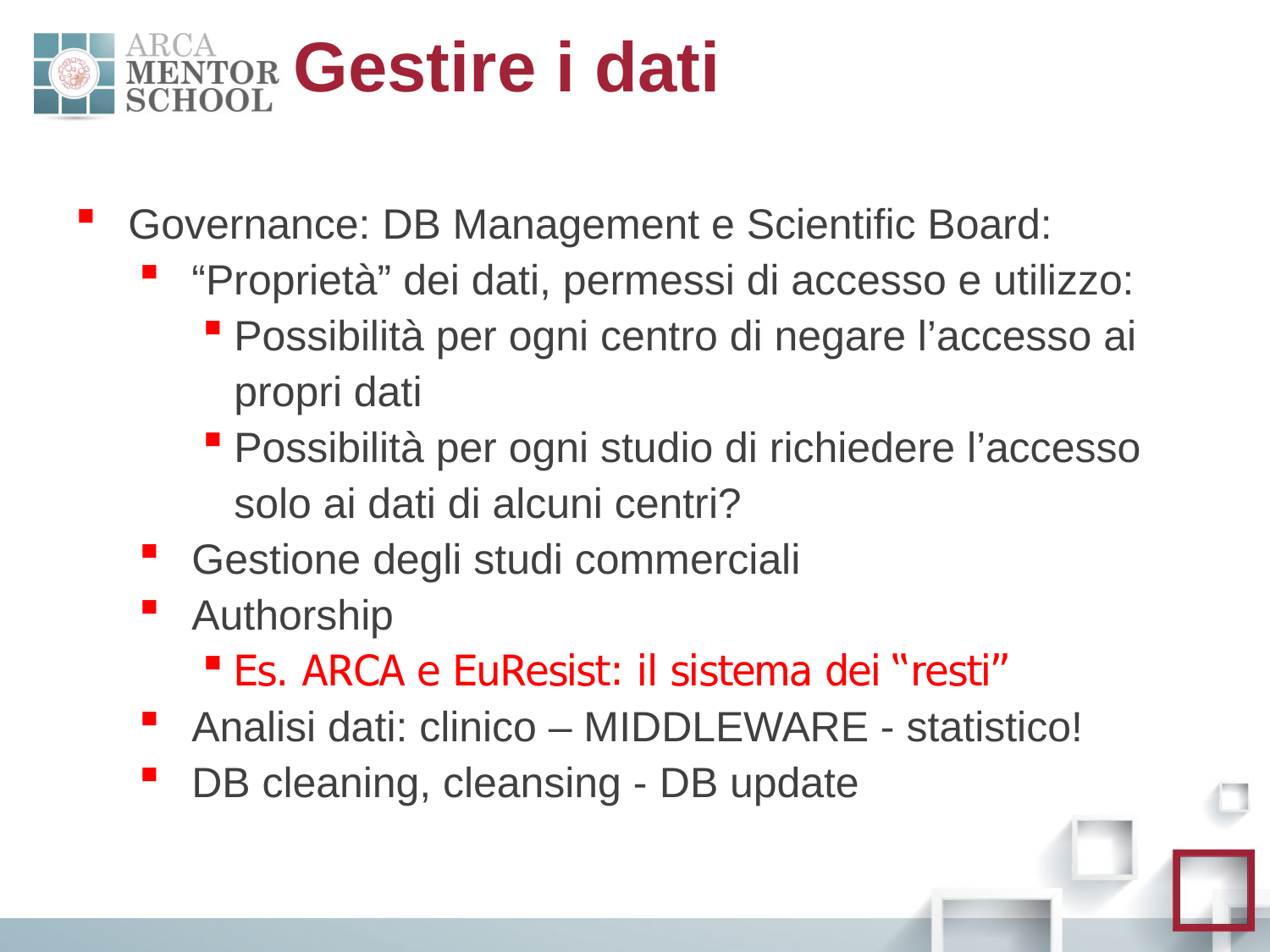

Gestire i dati

Governance: DB Management e Scientific Board:
“Proprietà” dei dati, permessi di accesso e utilizzo:
Possibilità per ogni centro di negare l’accesso ai propri dati
Possibilità per ogni studio di richiedere l’accesso solo ai dati di alcuni centri?
Gestione degli studi commerciali
Authorship
Es. ARCA e EuResist: il sistema dei “resti”
Analisi dati: clinico – MIDDLEWARE - statistico!
DB cleaning, cleansing - DB update